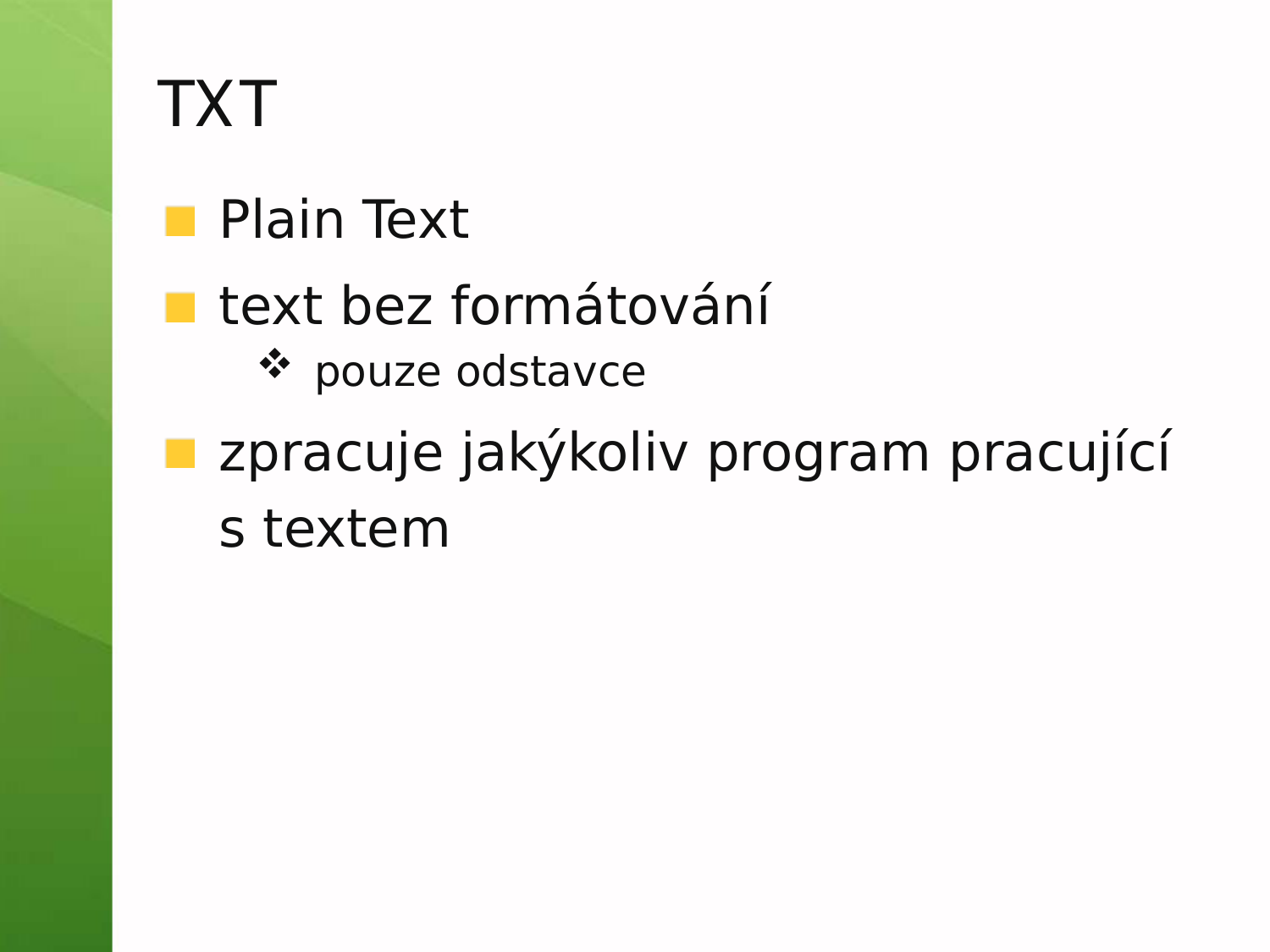

# TXT
Plain Text
text bez formátování
pouze odstavce
zpracuje jakýkoliv program pracující s textem